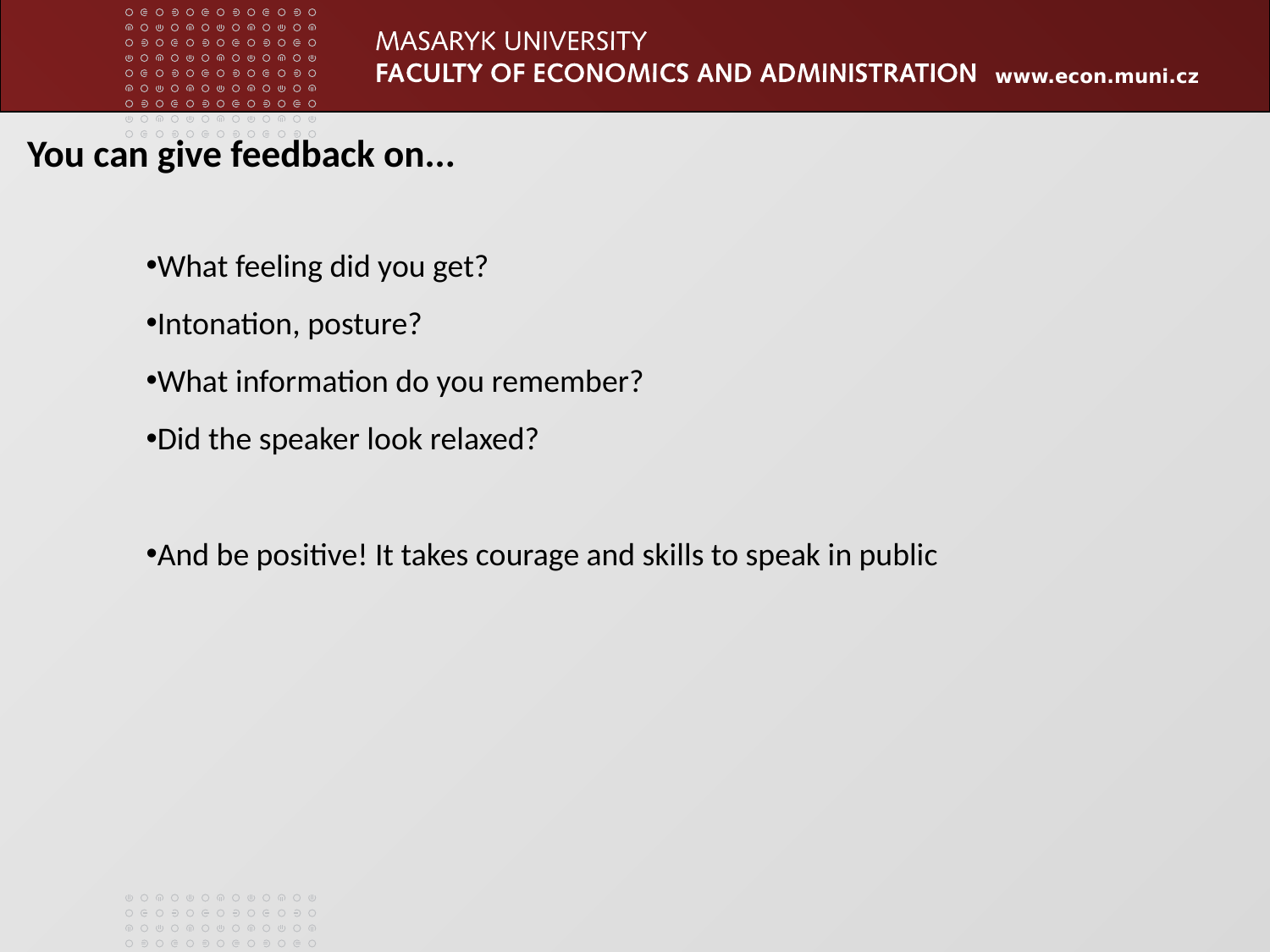

You can give feedback on...
What feeling did you get?
Intonation, posture?
What information do you remember?
Did the speaker look relaxed?

And be positive! It takes courage and skills to speak in public